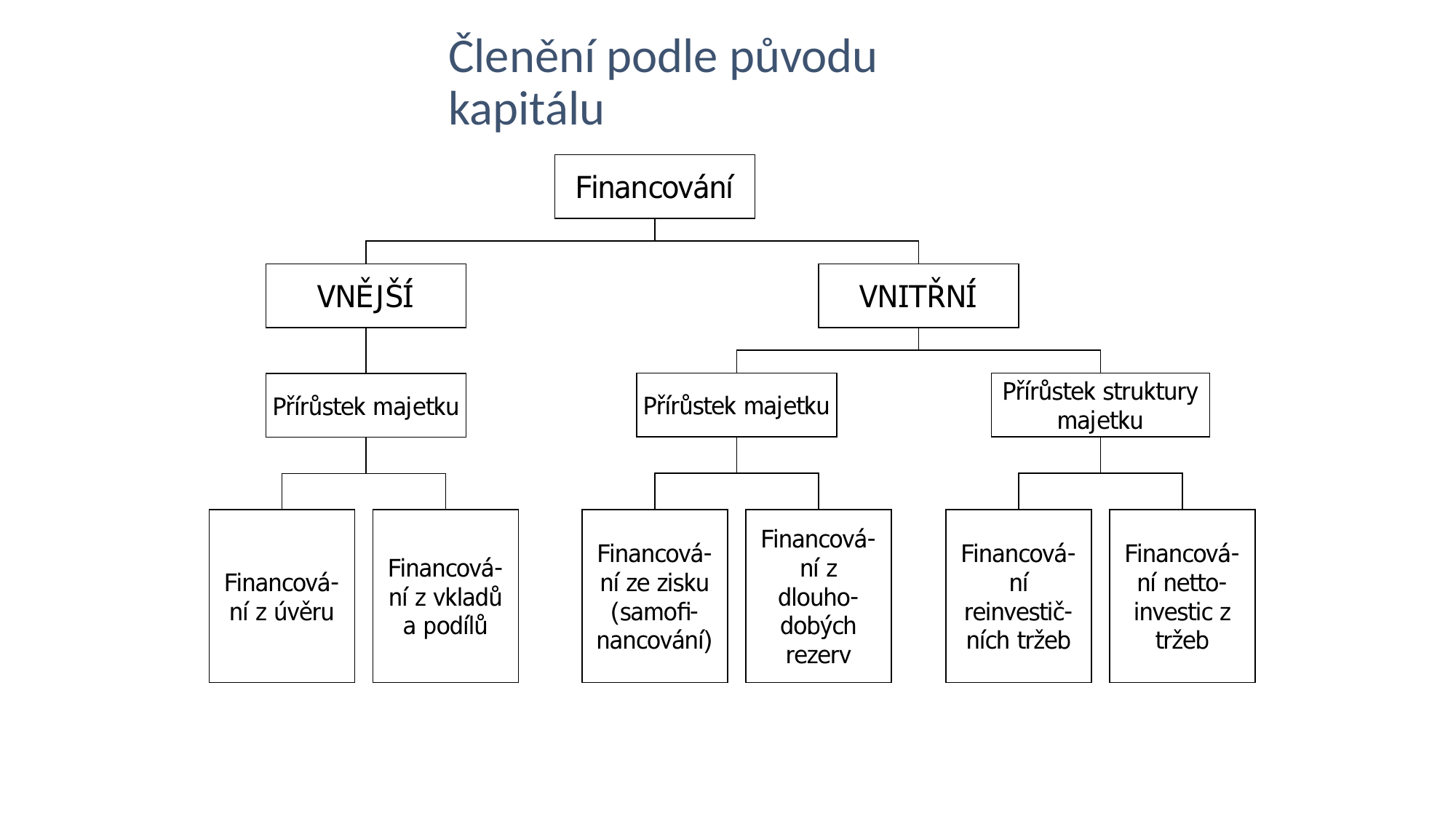

Členění podle původu kapitálu
Financování
VNĚJŠÍ
VNITŘNÍ
Přírůstek majetku
Přírůstek struktury majetku
Přírůstek majetku
Financová-ní z úvěru
Financová-ní z vkladů a podílů
Financová-ní ze zisku (samofi- nancování)
Financová-ní z dlouho- dobých rezerv
Financová-ní reinvestič- ních tržeb
Financová-ní netto- investic z tržeb